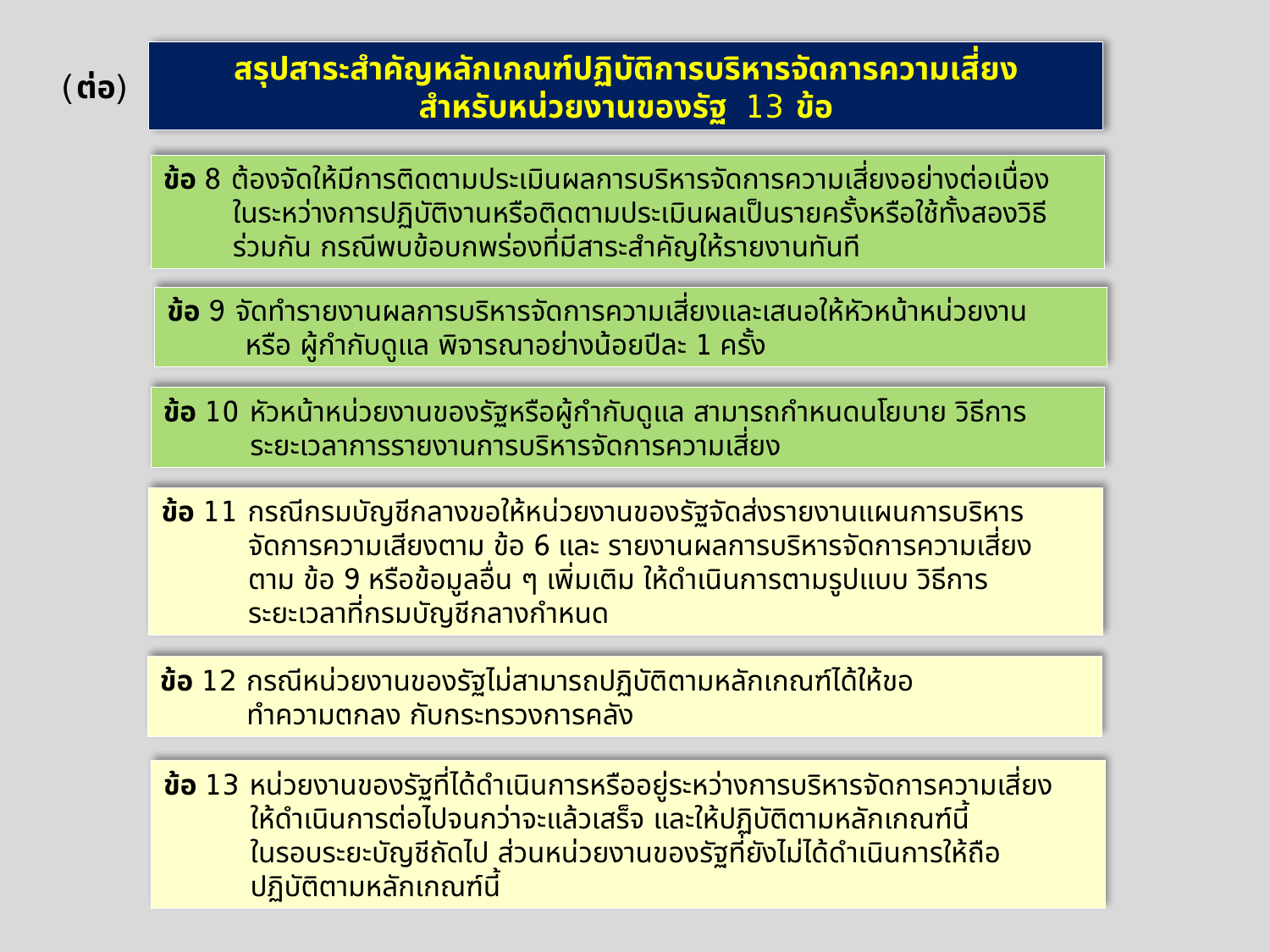

สรุปสาระสำคัญหลักเกณฑ์ปฏิบัติการบริหารจัดการความเสี่ยง
สำหรับหน่วยงานของรัฐ  13 ข้อ
(ต่อ)
ข้อ 8 ต้องจัดให้มีการติดตามประเมินผลการบริหารจัดการความเสี่ยงอย่างต่อเนื่อง
        ในระหว่างการปฏิบัติงานหรือติดตามประเมินผลเป็นรายครั้งหรือใช้ทั้งสองวิธี
        ร่วมกัน กรณีพบข้อบกพร่องที่มีสาระสำคัญให้รายงานทันที
ข้อ 9 จัดทำรายงานผลการบริหารจัดการความเสี่ยงและเสนอให้หัวหน้าหน่วยงาน
         หรือ ผู้กำกับดูแล พิจารณาอย่างน้อยปีละ 1 ครั้ง
ข้อ 10 หัวหน้าหน่วยงานของรัฐหรือผู้กำกับดูแล สามารถกำหนดนโยบาย วิธีการ
          ระยะเวลาการรายงานการบริหารจัดการความเสี่ยง
ข้อ 11 กรณีกรมบัญชีกลางขอให้หน่วยงานของรัฐจัดส่งรายงานแผนการบริหาร
          จัดการความเสียงตาม ข้อ 6 และ รายงานผลการบริหารจัดการความเสี่ยง
          ตาม ข้อ 9 หรือข้อมูลอื่น ๆ เพิ่มเติม ให้ดำเนินการตามรูปแบบ วิธีการ
          ระยะเวลาที่กรมบัญชีกลางกำหนด
ข้อ 12 กรณีหน่วยงานของรัฐไม่สามารถปฏิบัติตามหลักเกณฑ์ได้ให้ขอ
          ทำความตกลง กับกระทรวงการคลัง
ข้อ 13 หน่วยงานของรัฐที่ได้ดำเนินการหรืออยู่ระหว่างการบริหารจัดการความเสี่ยง
          ให้ดำเนินการต่อไปจนกว่าจะแล้วเสร็จ และให้ปฏิบัติตามหลักเกณฑ์นี้
          ในรอบระยะบัญชีถัดไป ส่วนหน่วยงานของรัฐที่ยังไม่ได้ดำเนินการให้ถือ
          ปฏิบัติตามหลักเกณฑ์นี้